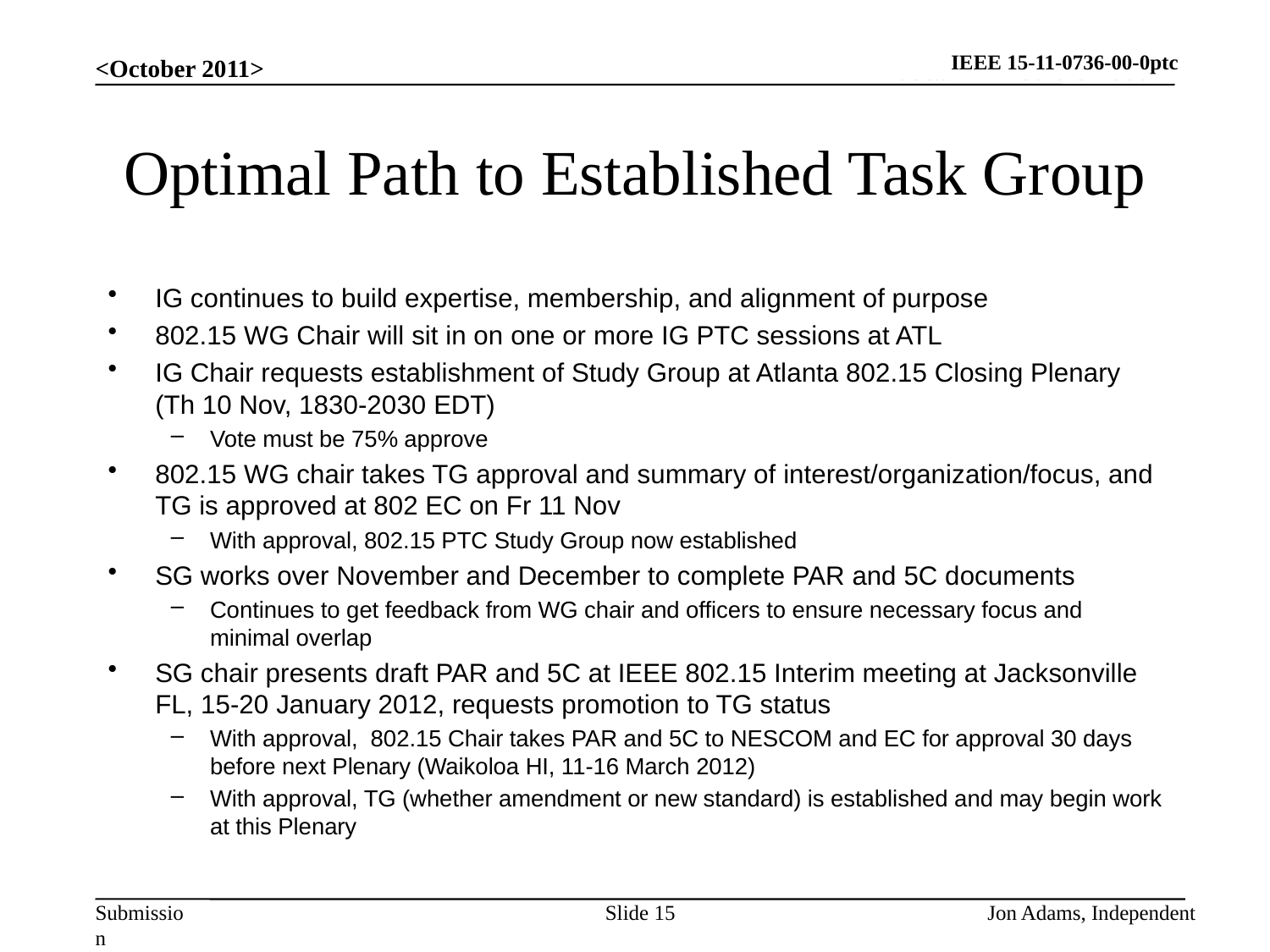

IEEE 15-11-0736-00-0ptc
<October 2011>
# Optimal Path to Established Task Group
IG continues to build expertise, membership, and alignment of purpose
802.15 WG Chair will sit in on one or more IG PTC sessions at ATL
IG Chair requests establishment of Study Group at Atlanta 802.15 Closing Plenary (Th 10 Nov, 1830-2030 EDT)
Vote must be 75% approve
802.15 WG chair takes TG approval and summary of interest/organization/focus, and TG is approved at 802 EC on Fr 11 Nov
With approval, 802.15 PTC Study Group now established
SG works over November and December to complete PAR and 5C documents
Continues to get feedback from WG chair and officers to ensure necessary focus and minimal overlap
SG chair presents draft PAR and 5C at IEEE 802.15 Interim meeting at Jacksonville FL, 15-20 January 2012, requests promotion to TG status
With approval,  802.15 Chair takes PAR and 5C to NESCOM and EC for approval 30 days before next Plenary (Waikoloa HI, 11-16 March 2012)
With approval, TG (whether amendment or new standard) is established and may begin work at this Plenary
Slide 15
Jon Adams, Independent